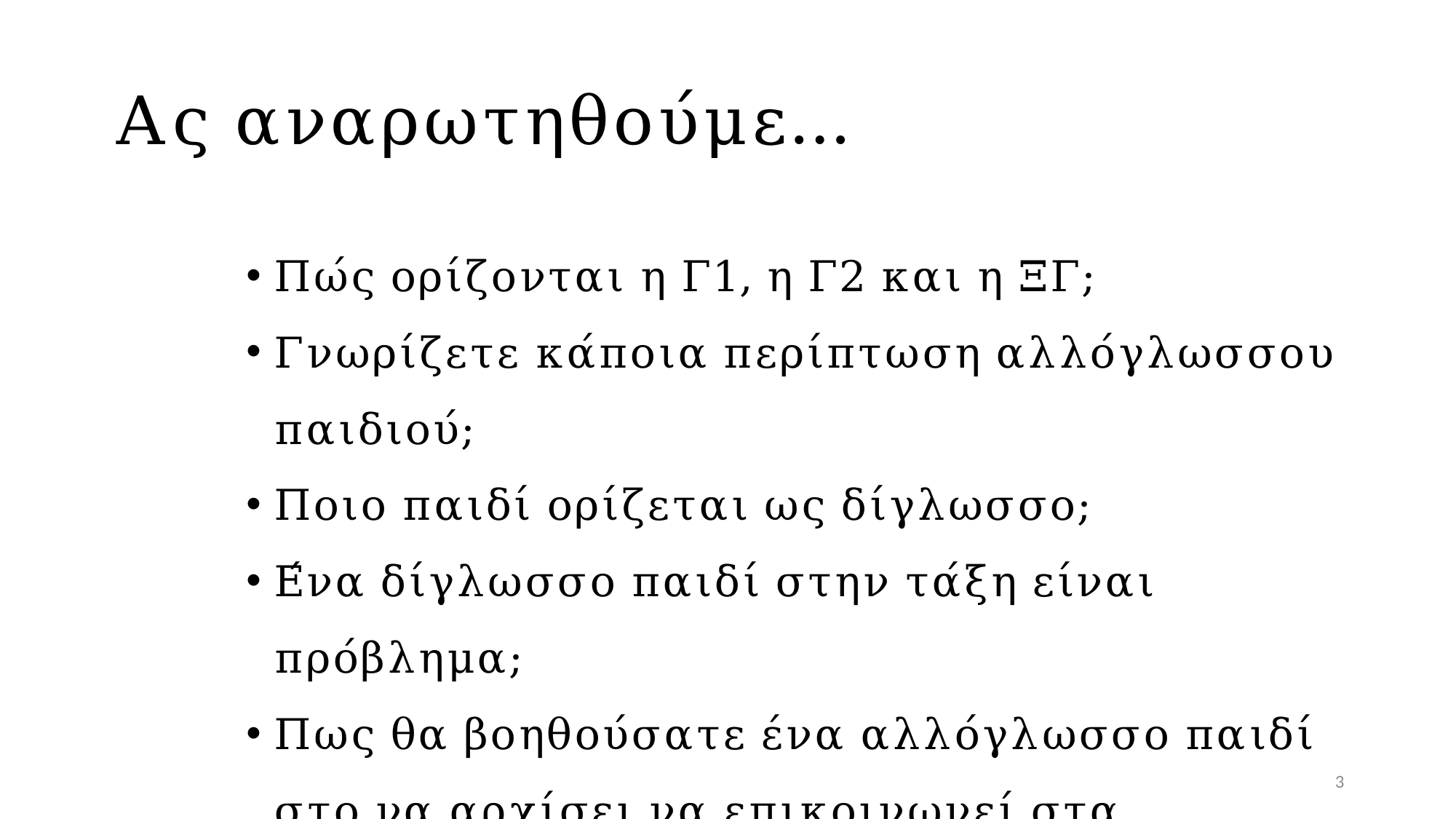

# Ας αναρωτηθούμε…
Πώς ορίζονται η Γ1, η Γ2 και η ΞΓ;
Γνωρίζετε κάποια περίπτωση αλλόγλωσσου παιδιού;
Ποιο παιδί ορίζεται ως δίγλωσσο;
Ένα δίγλωσσο παιδί στην τάξη είναι πρόβλημα;
Πως θα βοηθούσατε ένα αλλόγλωσσο παιδί στο να αρχίσει να επικοινωνεί στα ελληνικά;

3